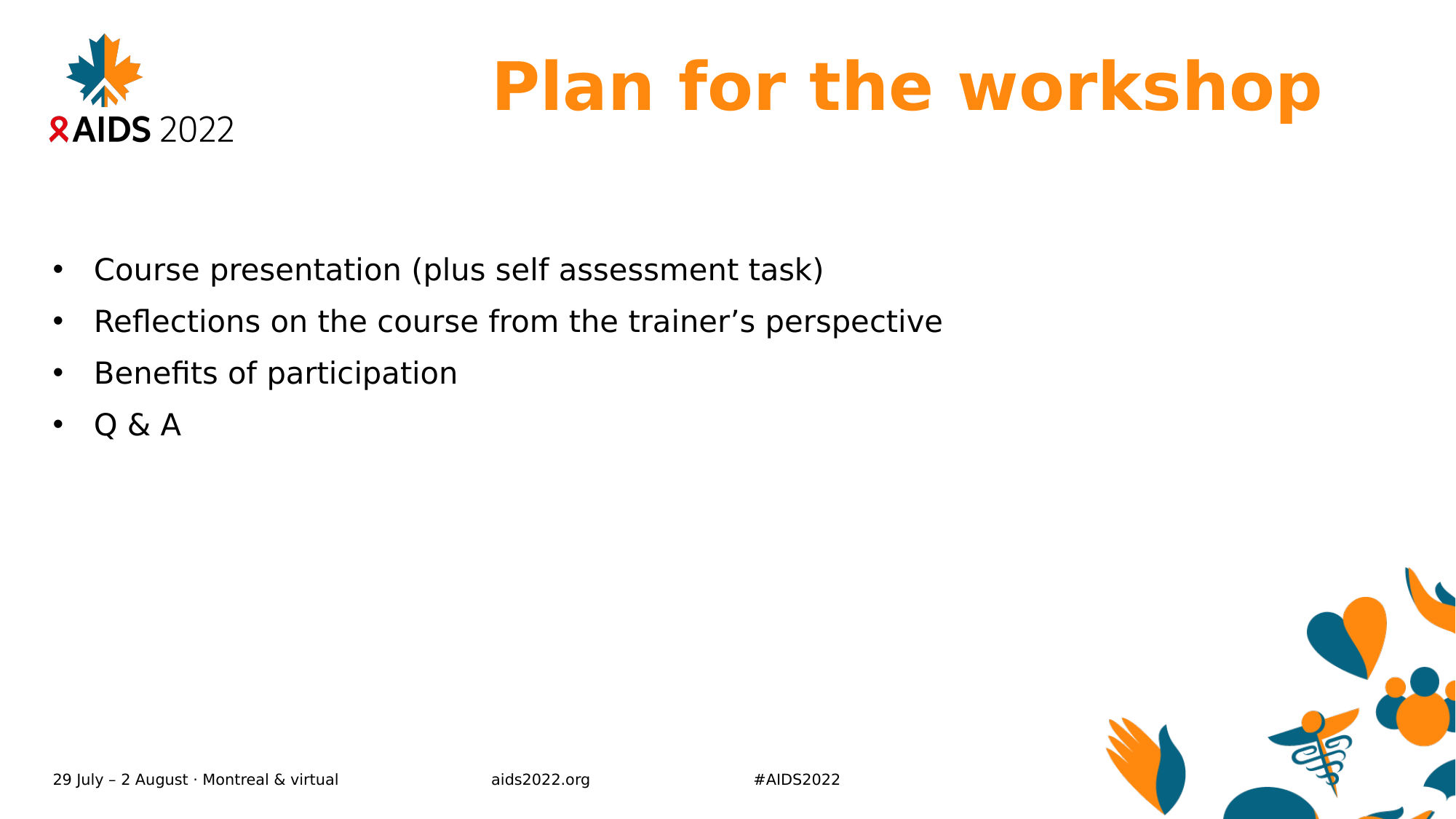

# Plan for the workshop
Course presentation (plus self assessment task)
Reflections on the course from the trainer’s perspective
Benefits of participation
Q & A